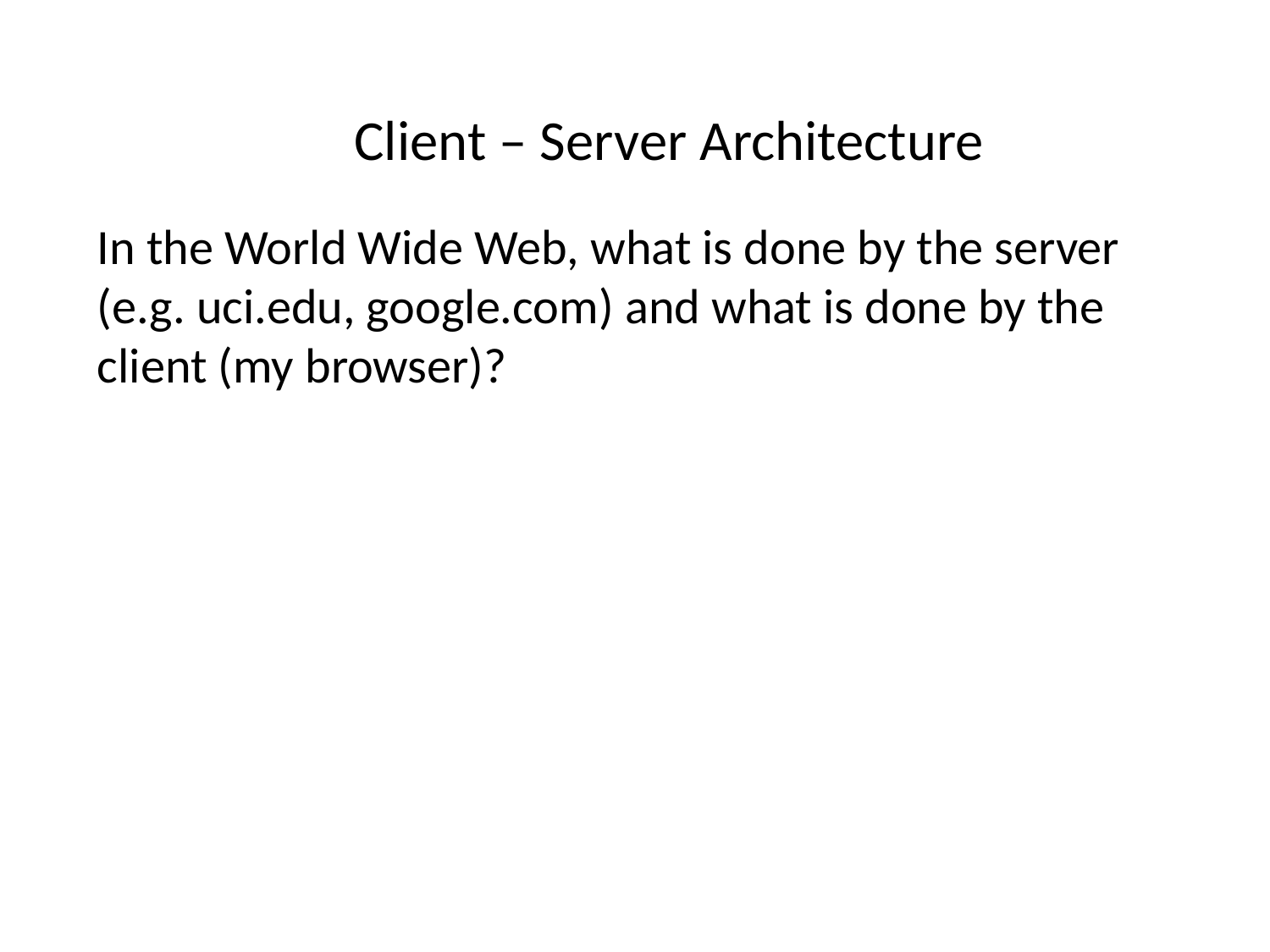

Client – Server Architecture
In the World Wide Web, what is done by the server (e.g. uci.edu, google.com) and what is done by the client (my browser)?